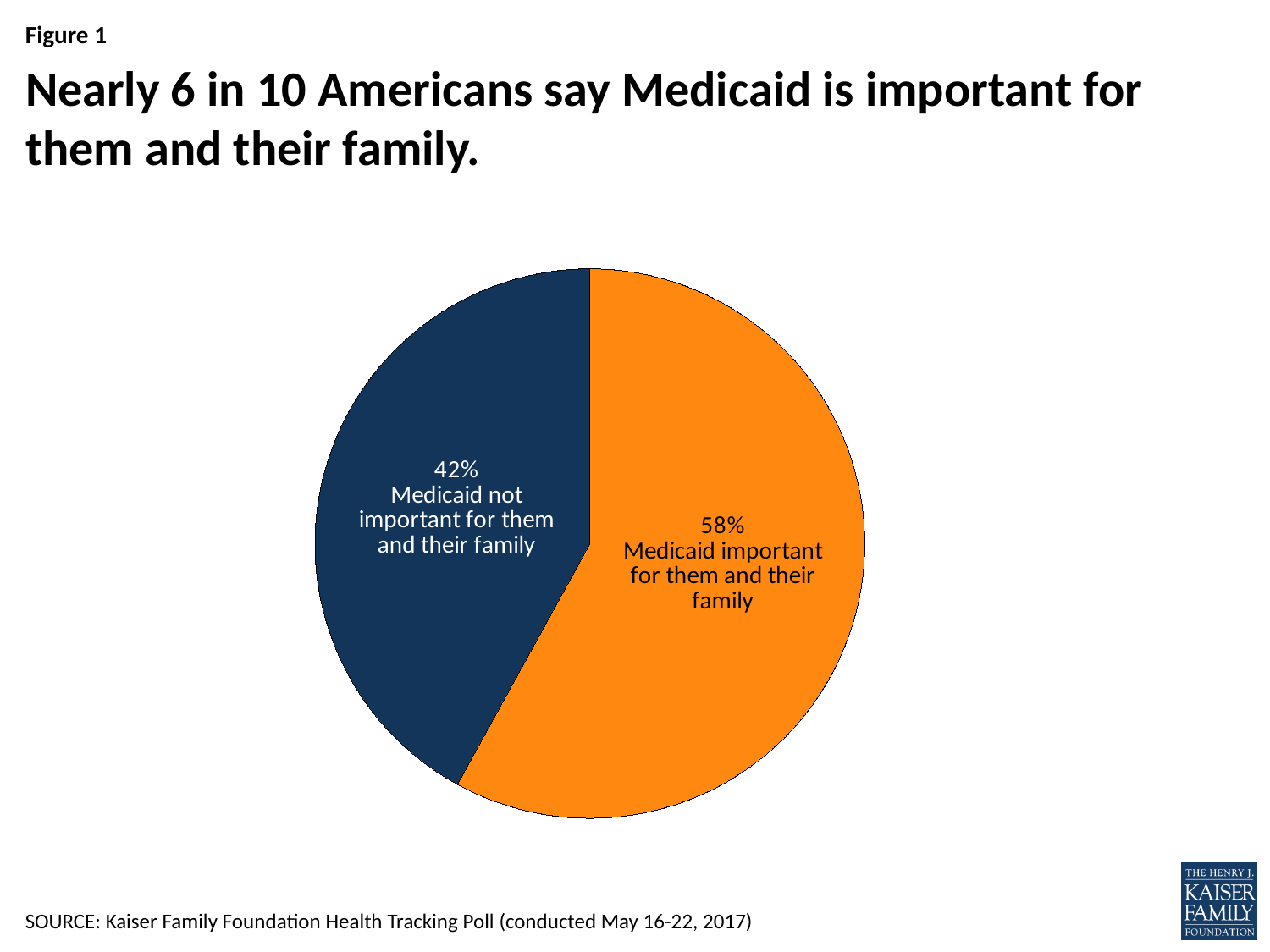

# Nearly 6 in 10 Americans say Medicaid is important for them and their family.

### Chart

| Category | Column1 |
|---|---|
| Medicaid important for them and their family | 0.58 |
| Medicaid not important for them and their family | 0.42 |
SOURCE: Kaiser Family Foundation Health Tracking Poll (conducted May 16-22, 2017)